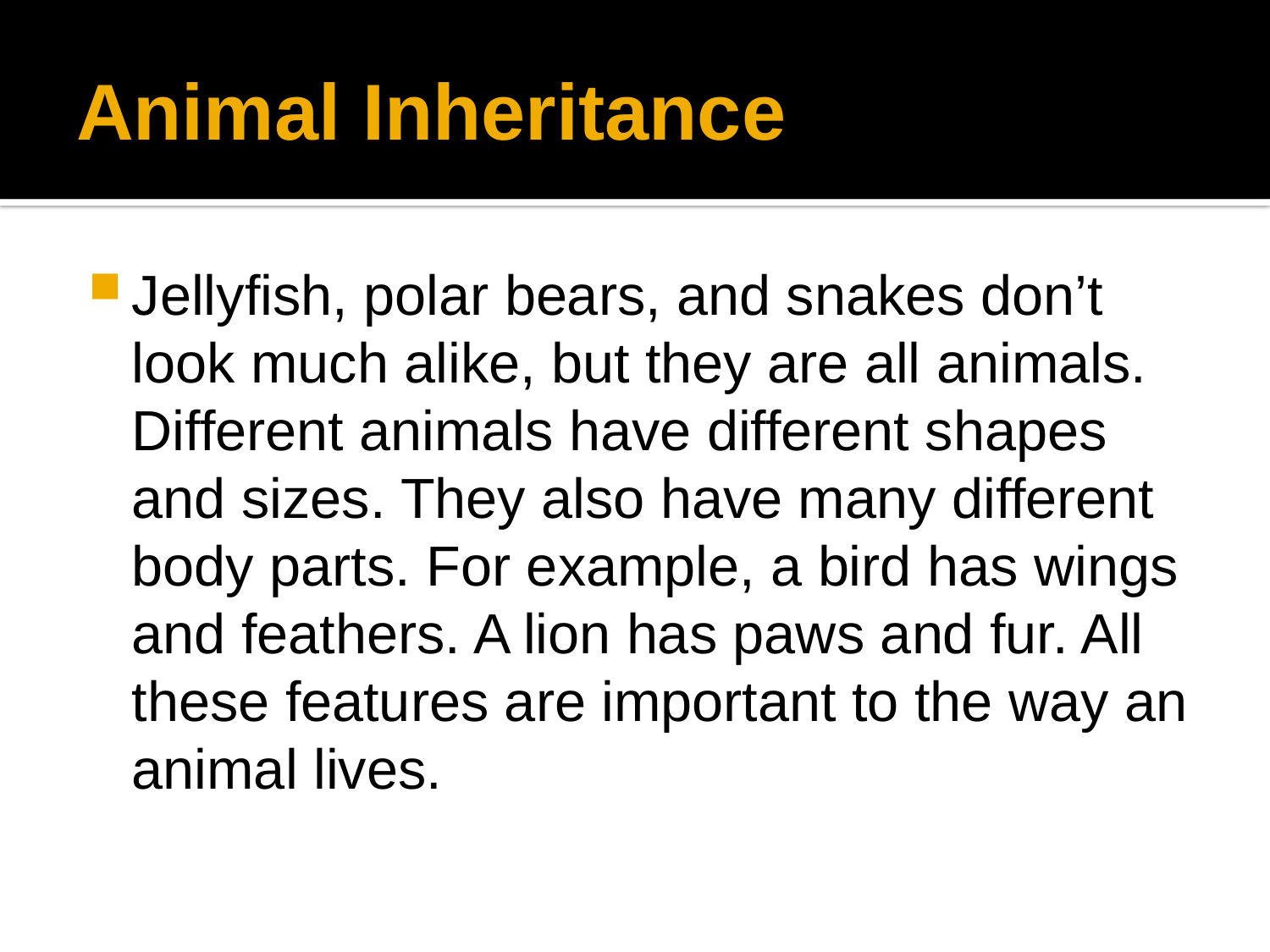

# Animal Inheritance
Jellyfish, polar bears, and snakes don’t look much alike, but they are all animals. Different animals have different shapes and sizes. They also have many different body parts. For example, a bird has wings and feathers. A lion has paws and fur. All these features are important to the way an animal lives.